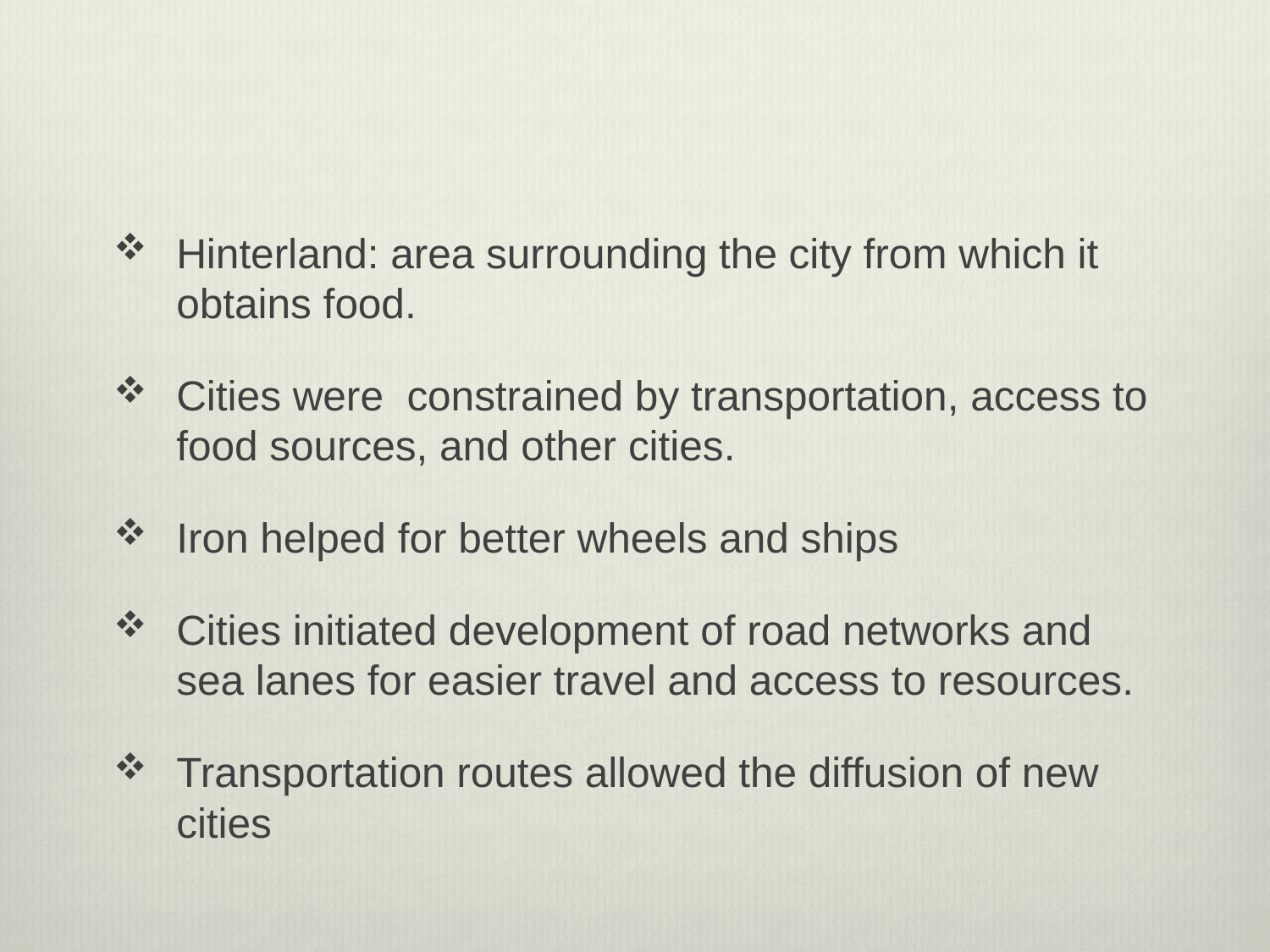

Hinterland: area surrounding the city from which it obtains food.
Cities were  constrained by transportation, access to food sources, and other cities.
Iron helped for better wheels and ships
Cities initiated development of road networks and sea lanes for easier travel and access to resources.
Transportation routes allowed the diffusion of new cities